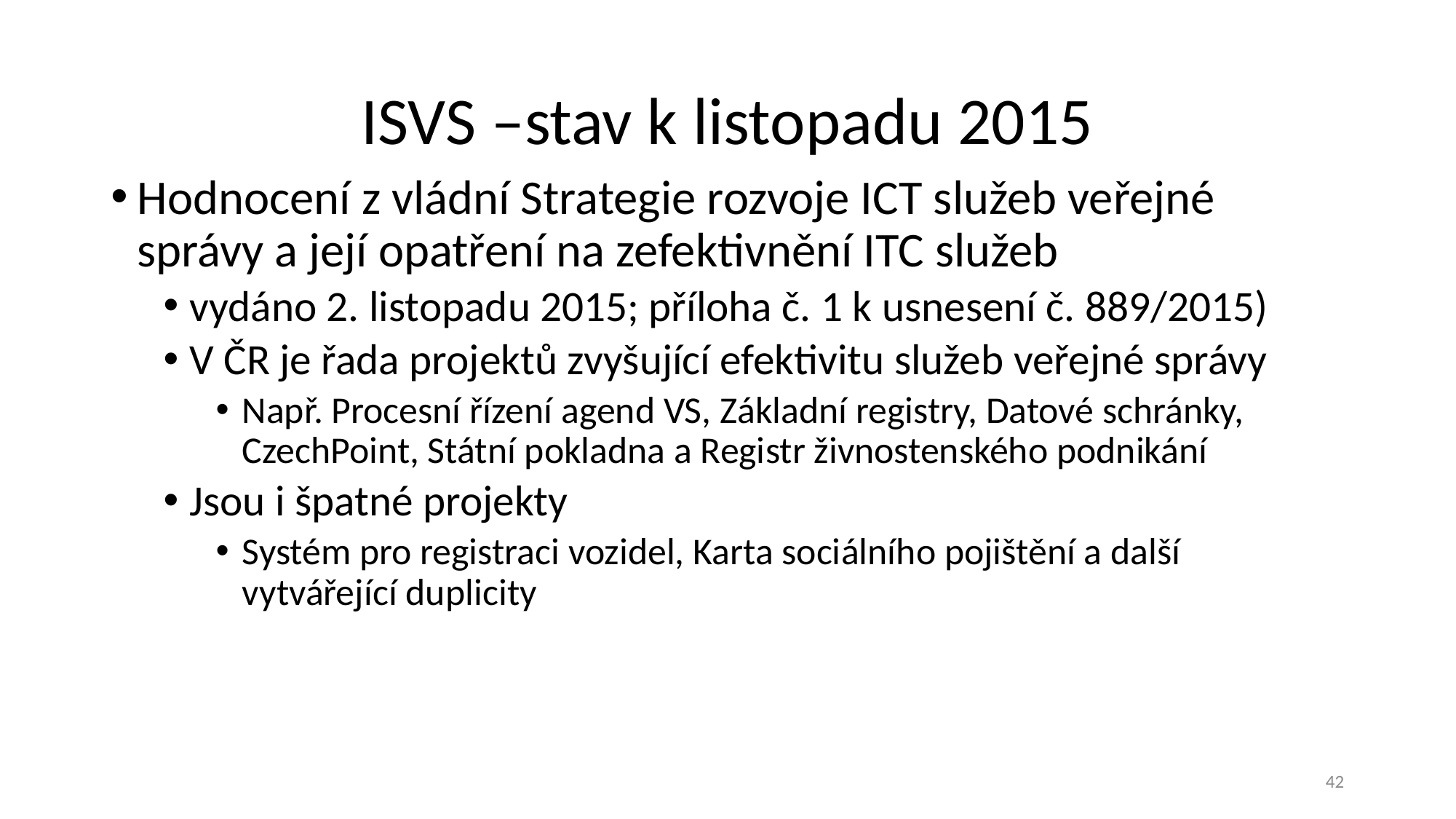

# ISVS –stav k listopadu 2015
Hodnocení z vládní Strategie rozvoje ICT služeb veřejné správy a její opatření na zefektivnění ITC služeb
vydáno 2. listopadu 2015; příloha č. 1 k usnesení č. 889/2015)
V ČR je řada projektů zvyšující efektivitu služeb veřejné správy
Např. Procesní řízení agend VS, Základní registry, Datové schránky, CzechPoint, Státní pokladna a Registr živnostenského podnikání
Jsou i špatné projekty
Systém pro registraci vozidel, Karta sociálního pojištění a další vytvářející duplicity

42